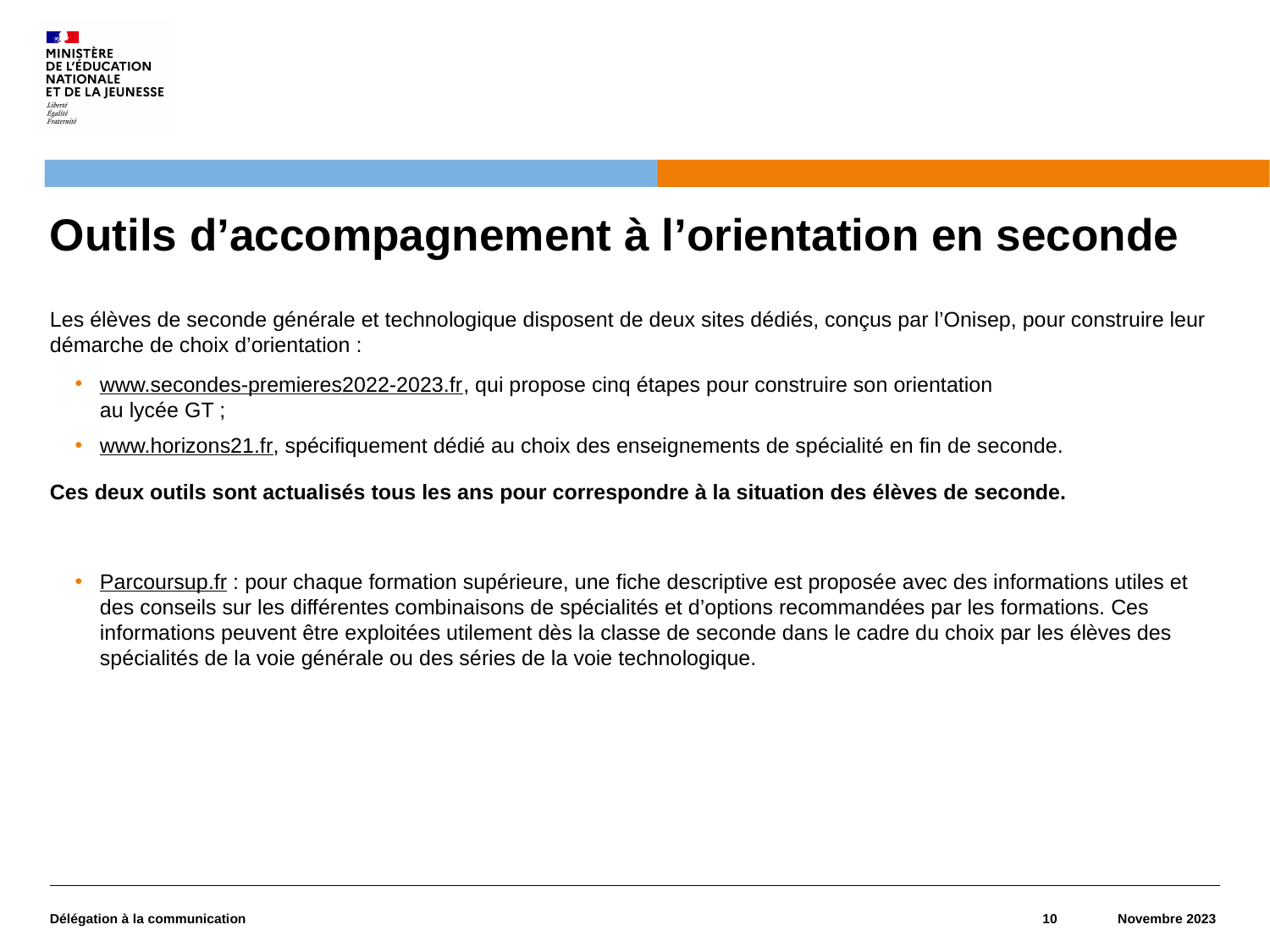

# Outils d’accompagnement à l’orientation en seconde
Les élèves de seconde générale et technologique disposent de deux sites dédiés, conçus par l’Onisep, pour construire leur démarche de choix d’orientation :
www.secondes-premieres2022-2023.fr, qui propose cinq étapes pour construire son orientation
au lycée GT ;
www.horizons21.fr, spécifiquement dédié au choix des enseignements de spécialité en fin de seconde.
Ces deux outils sont actualisés tous les ans pour correspondre à la situation des élèves de seconde.

Parcoursup.fr : pour chaque formation supérieure, une fiche descriptive est proposée avec des informations utiles et des conseils sur les différentes combinaisons de spécialités et d’options recommandées par les formations. Ces informations peuvent être exploitées utilement dès la classe de seconde dans le cadre du choix par les élèves des spécialités de la voie générale ou des séries de la voie technologique.

Délégation à la communication
10
Novembre 2023